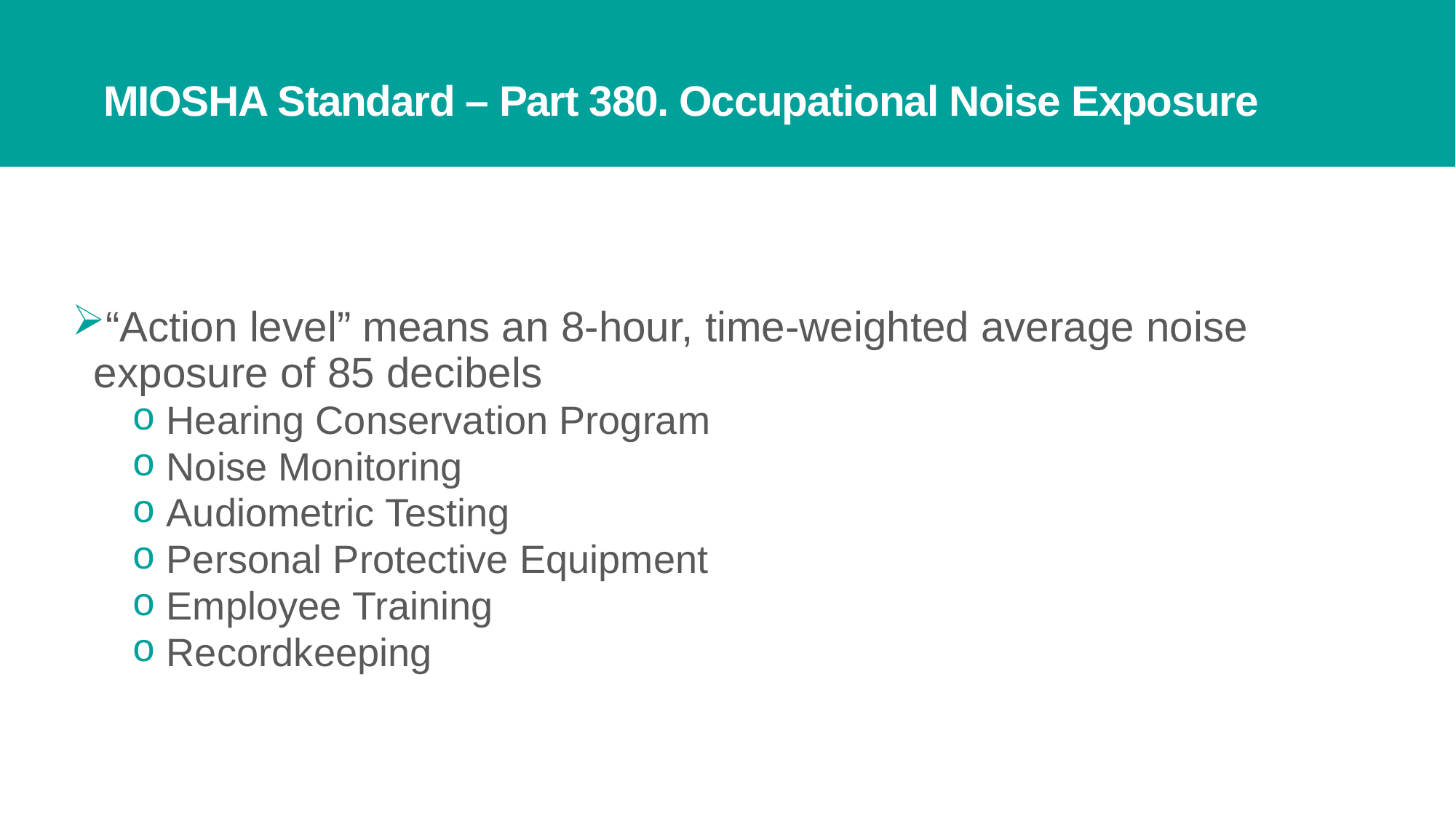

# MIOSHA Standard – Part 380. Occupational Noise Exposure
“Action level” means an 8-hour, time-weighted average noise exposure of 85 decibels
 Hearing Conservation Program
 Noise Monitoring
 Audiometric Testing
 Personal Protective Equipment
 Employee Training
 Recordkeeping